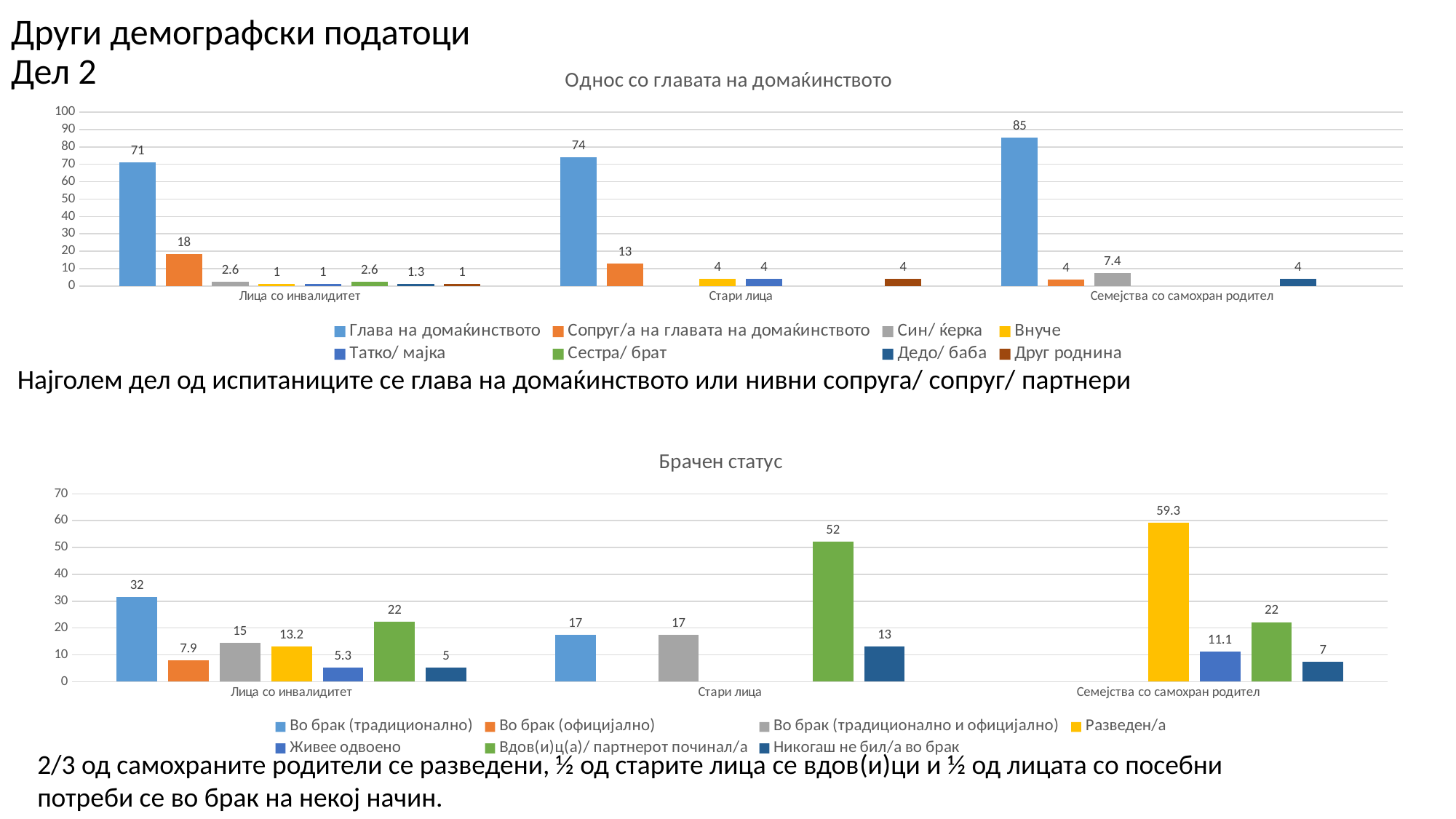

# Други демографски податоци Дел 2

### Chart: Однос со главата на домаќинството

| Category | Глава на домаќинството | Сопруг/а на главата на домаќинството | Син/ ќерка | Внуче | Татко/ мајка | Сестра/ брат | Дедо/ баба | Друг роднина |
|---|---|---|---|---|---|---|---|---|
| Лица со инвалидитет | 71.1 | 18.4 | 2.6 | 1.3 | 1.3 | 2.6 | 1.3 | 1.3 |
| Стари лица | 73.9 | 13.0 | None | 4.3 | 4.3 | None | None | 4.3 |
| Семејства со самохран родител | 85.2 | 3.7 | 7.4 | None | None | None | 4.0 | None |
Најголем дел од испитаниците се глава на домаќинството или нивни сопруга/ сопруг/ партнери

### Chart: Брачен статус

| Category | Во брак (традиционално) | Во брак (официјално) | Во брак (традиционално и официјално) | Разведен/а | Живее одвоено | Вдов(и)ц(а)/ партнерот починал/а | Никогаш не бил/а во брак |
|---|---|---|---|---|---|---|---|
| Лица со инвалидитет | 31.6 | 7.9 | 14.5 | 13.2 | 5.3 | 22.4 | 5.3 |
| Стари лица | 17.4 | None | 17.4 | None | None | 52.2 | 13.0 |
| Семејства со самохран родител | None | None | None | 59.3 | 11.1 | 22.2 | 7.4 |
2/3 од самохраните родители се разведени, ½ од старите лица се вдов(и)ци и ½ од лицата со посебни потреби се во брак на некој начин.